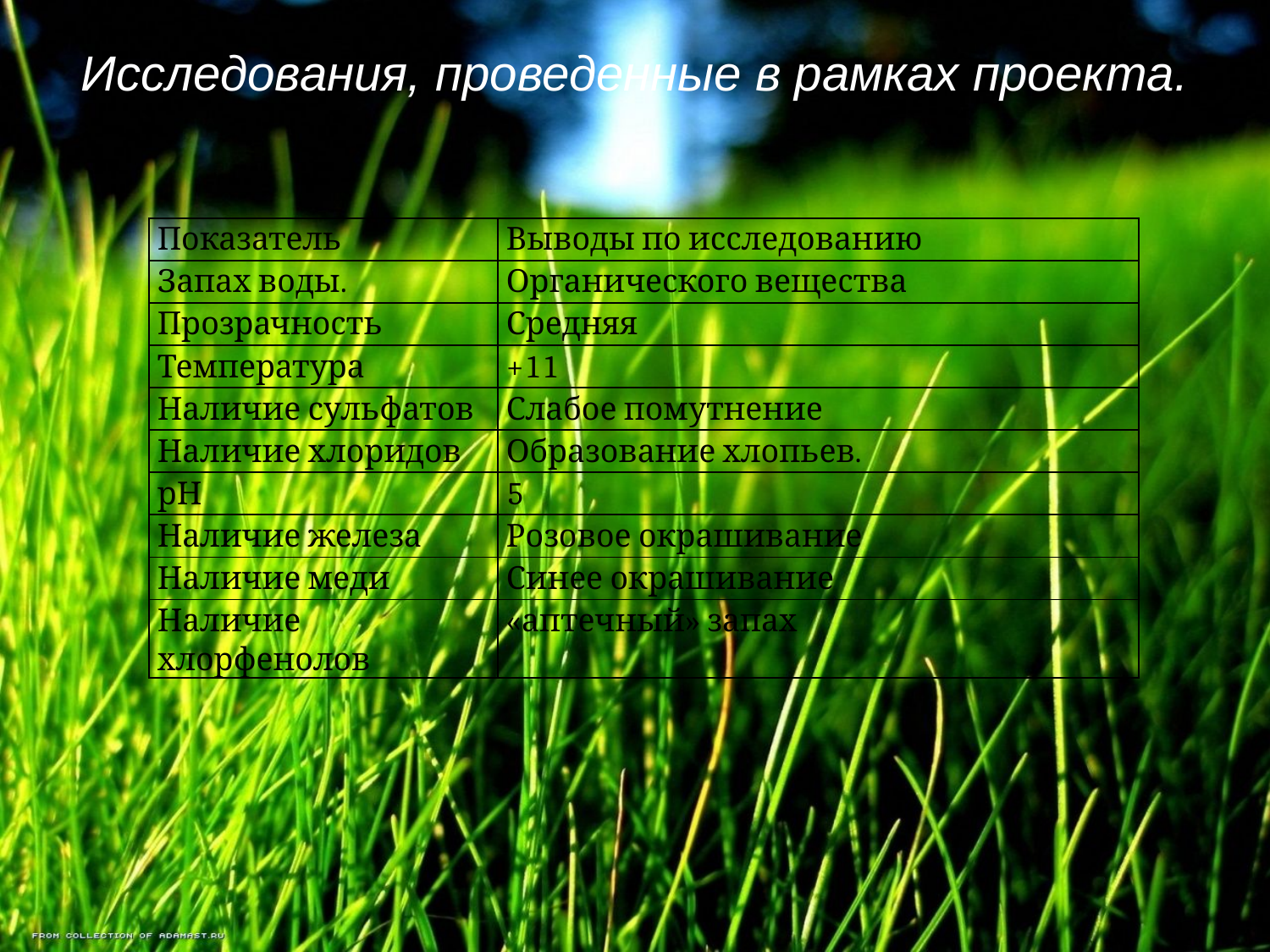

# Исследования, проведенные в рамках проекта.
| Показатель | Выводы по исследованию |
| --- | --- |
| Запах воды. | Органического вещества |
| Прозрачность | Средняя |
| Температура | +11 |
| Наличие сульфатов | Слабое помутнение |
| Наличие хлоридов | Образование хлопьев. |
| рН | 5 |
| Наличие железа | Розовое окрашивание |
| Наличие меди | Синее окрашивание |
| Наличие хлорфенолов | «аптечный» запах |